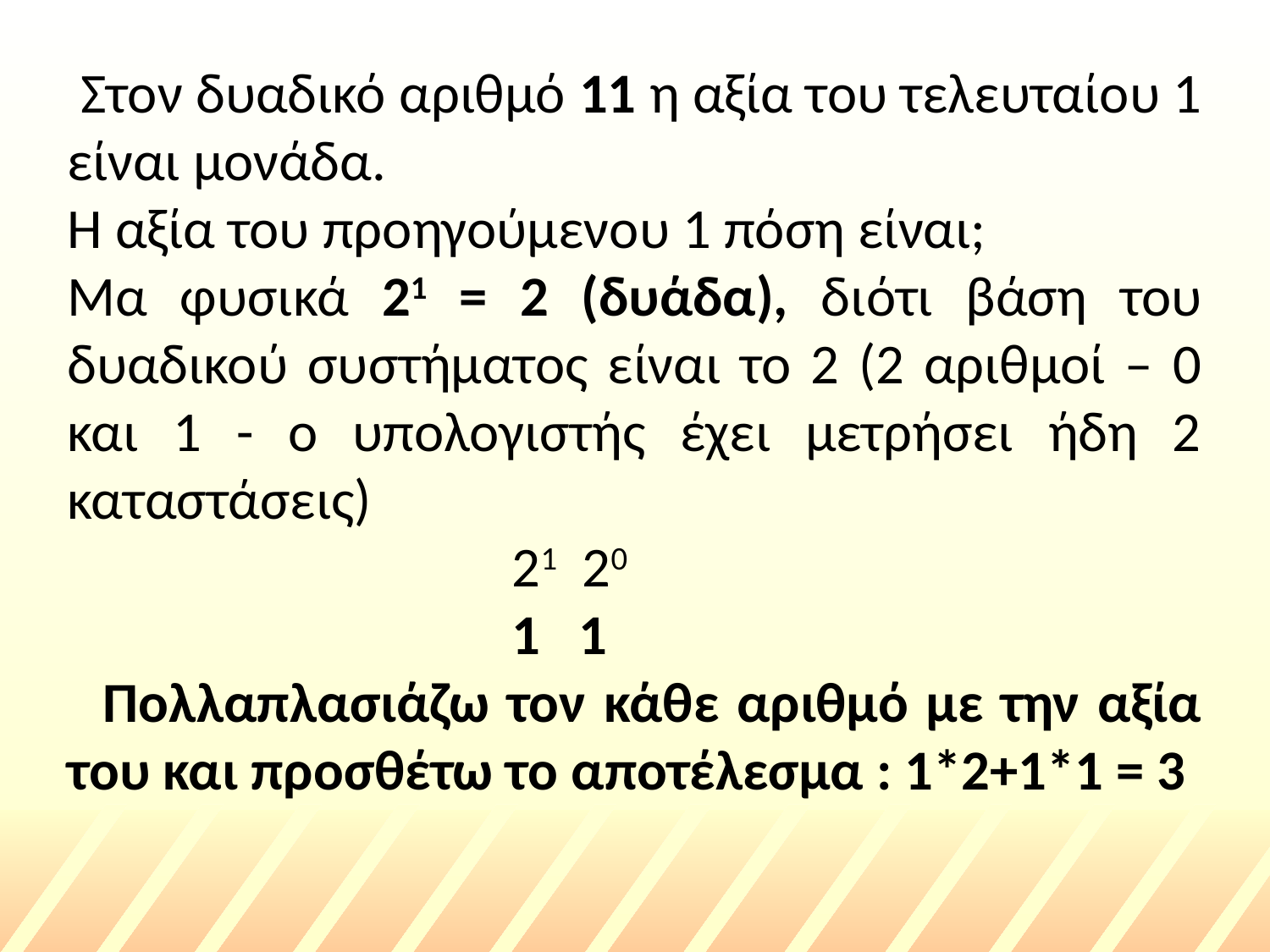

Στον δυαδικό αριθμό 11 η αξία του τελευταίου 1 είναι μονάδα.
Η αξία του προηγούμενου 1 πόση είναι;
Μα φυσικά 21 = 2 (δυάδα), διότι βάση του δυαδικού συστήματος είναι το 2 (2 αριθμοί – 0 και 1 - ο υπολογιστής έχει μετρήσει ήδη 2 καταστάσεις)
                                   21  20
                                   1   1
  Πολλαπλασιάζω τον κάθε αριθμό με την αξία του και προσθέτω το αποτέλεσμα : 1*2+1*1 = 3